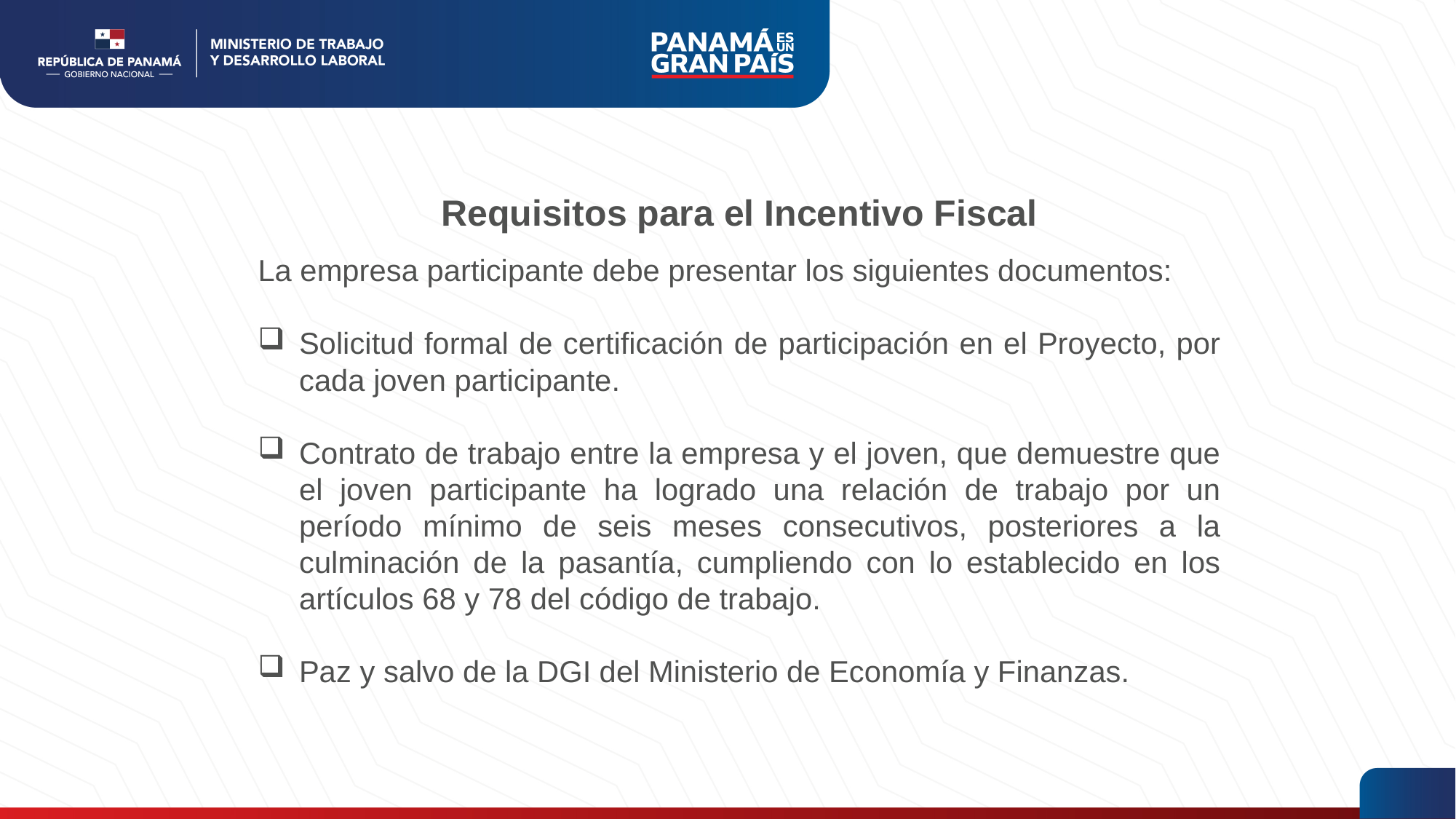

Requisitos para el Incentivo Fiscal
La empresa participante debe presentar los siguientes documentos:

Solicitud formal de certificación de participación en el Proyecto, por cada joven participante.

Contrato de trabajo entre la empresa y el joven, que demuestre que el joven participante ha logrado una relación de trabajo por un período mínimo de seis meses consecutivos, posteriores a la culminación de la pasantía, cumpliendo con lo establecido en los artículos 68 y 78 del código de trabajo.

Paz y salvo de la DGI del Ministerio de Economía y Finanzas.